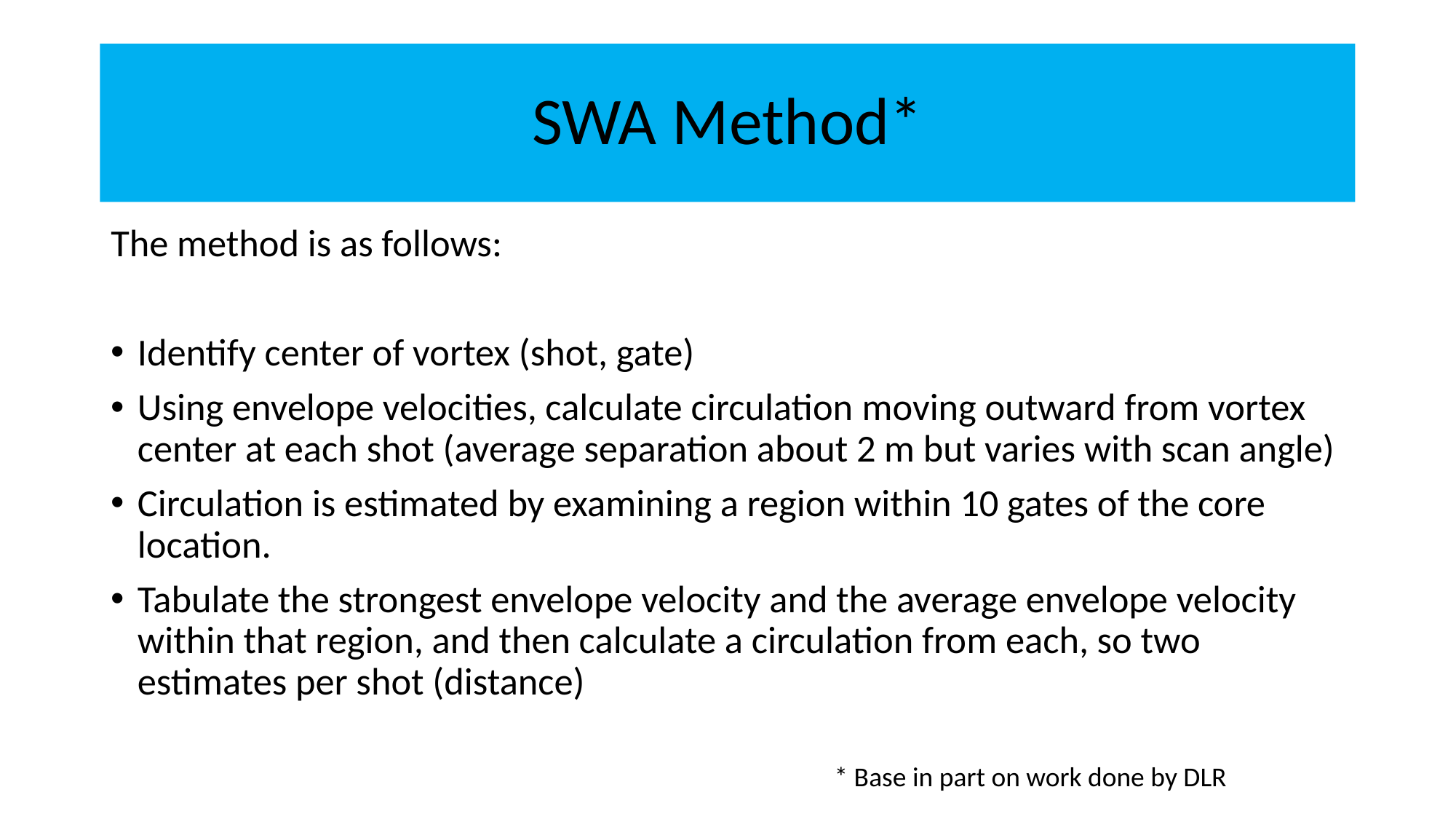

# SWA Method*
The method is as follows:

Identify center of vortex (shot, gate)
Using envelope velocities, calculate circulation moving outward from vortex center at each shot (average separation about 2 m but varies with scan angle)
Circulation is estimated by examining a region within 10 gates of the core location.
Tabulate the strongest envelope velocity and the average envelope velocity within that region, and then calculate a circulation from each, so two estimates per shot (distance)

* Base in part on work done by DLR